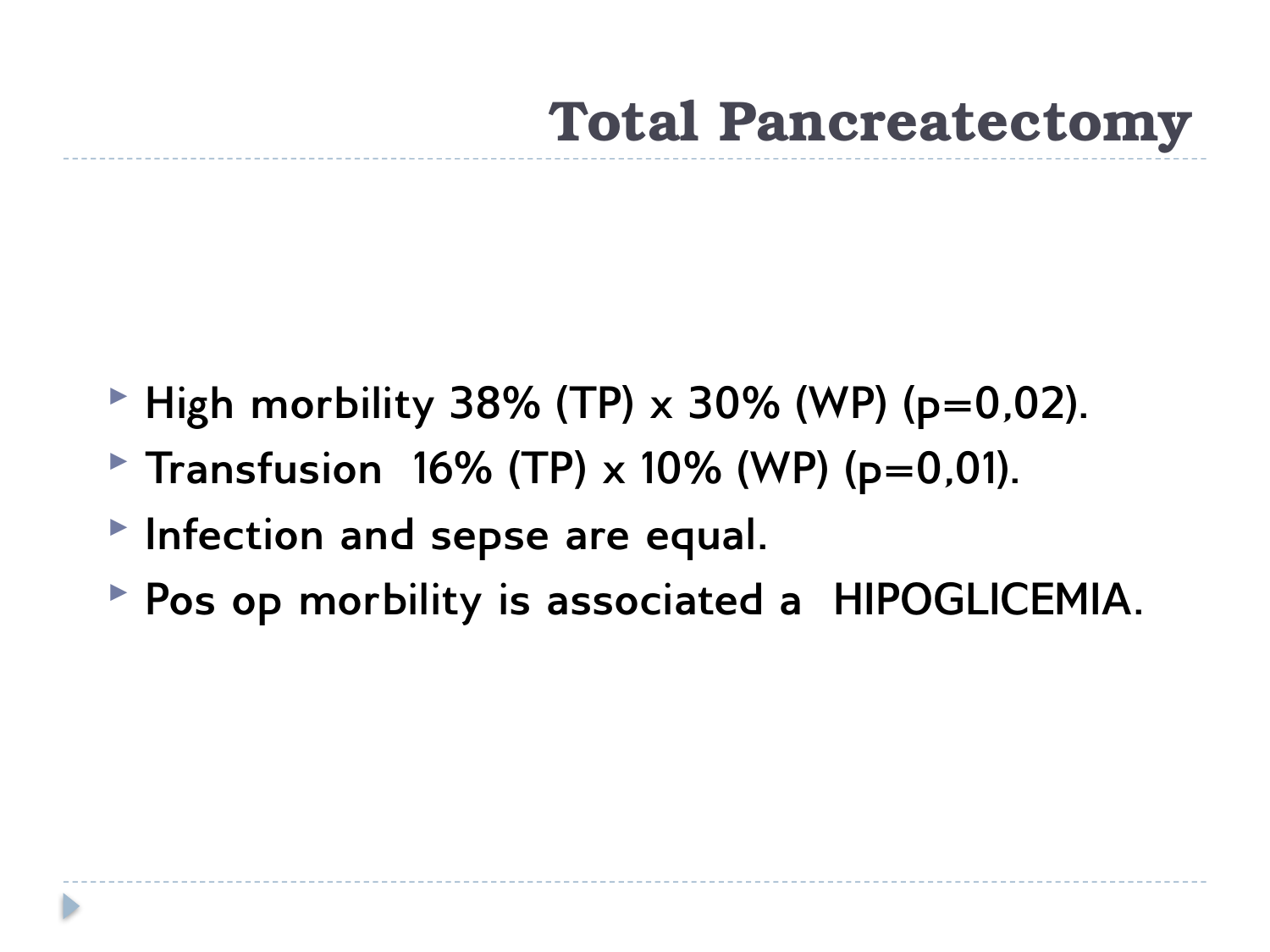

# Total Pancreatectomy
High morbility 38% (TP) x 30% (WP) (p=0,02).
Transfusion  16% (TP) x 10% (WP) (p=0,01).
Infection and sepse are equal.
Pos op morbility is associated a  HIPOGLICEMIA.